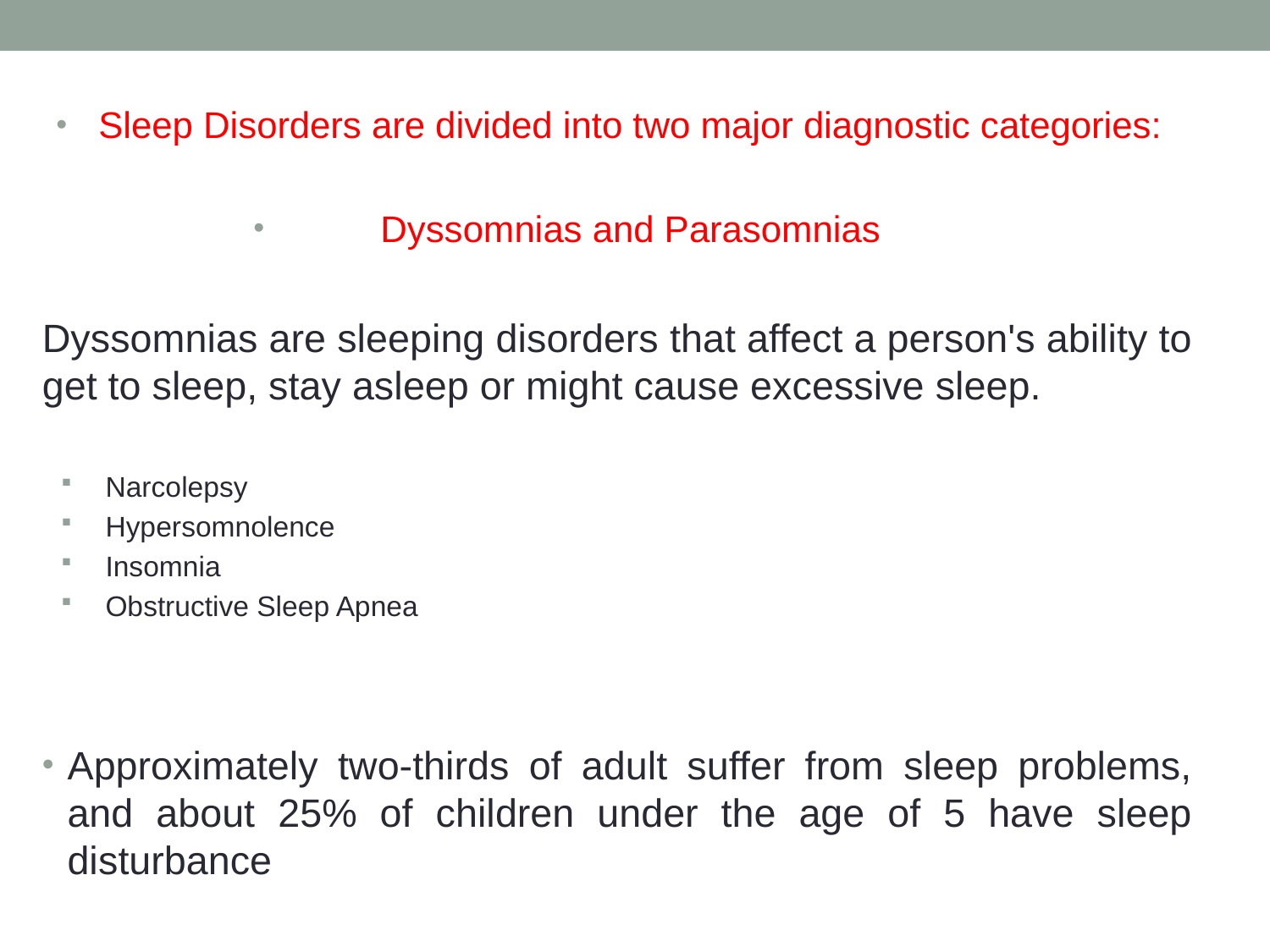

Sleep Disorders are divided into two major diagnostic categories:

Dyssomnias and Parasomnias

Dyssomnias are sleeping disorders that affect a person's ability to get to sleep, stay asleep or might cause excessive sleep.

Narcolepsy
Hypersomnolence
Insomnia
Obstructive Sleep Apnea

Approximately two-thirds of adult suffer from sleep problems, and about 25% of children under the age of 5 have sleep disturbance